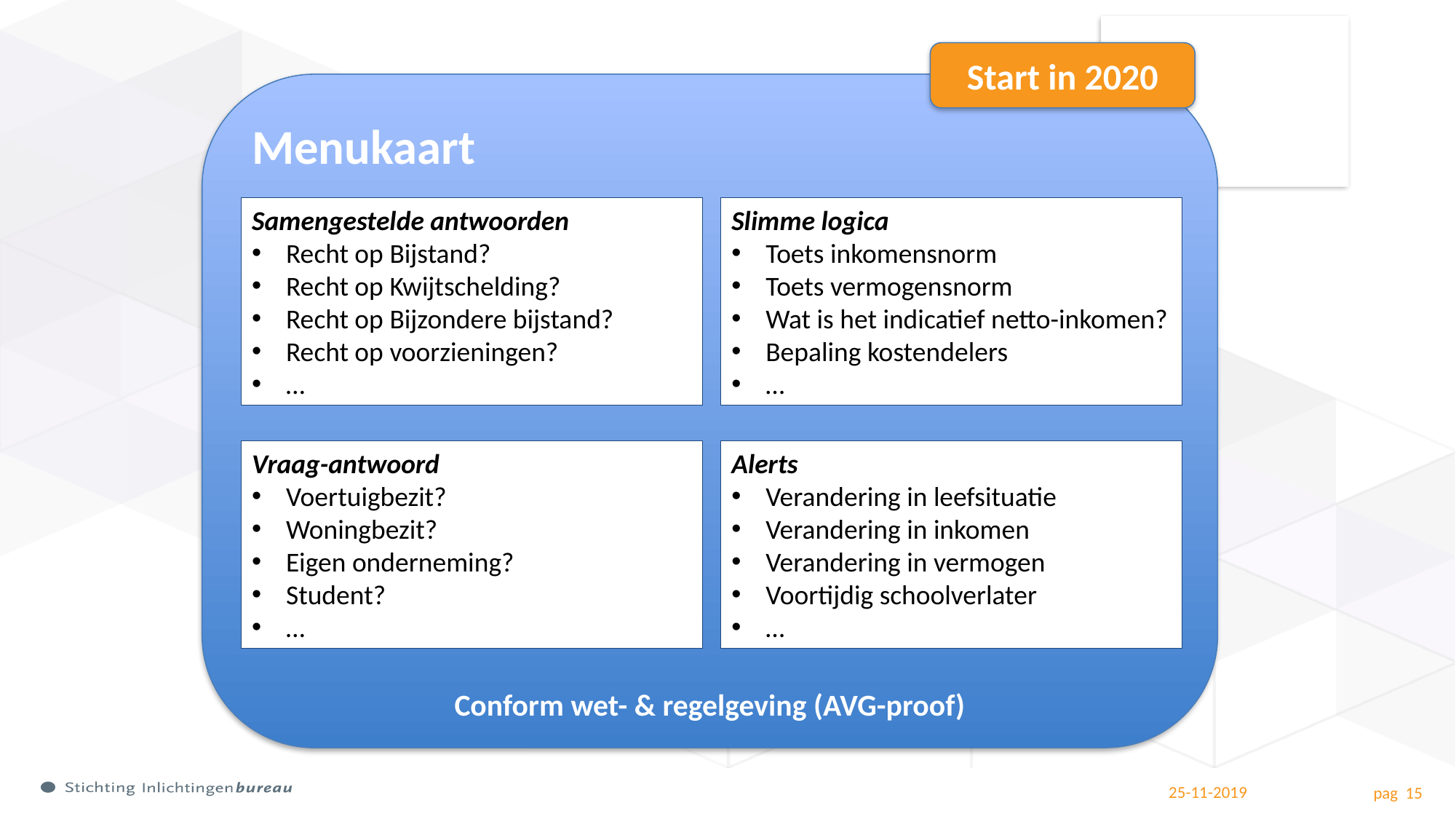

Start in 2020

# Menukaart
Samengestelde antwoorden
Recht op Bijstand?
Recht op Kwijtschelding?
Recht op Bijzondere bijstand?
Recht op voorzieningen?
…
Slimme logica
Toets inkomensnorm
Toets vermogensnorm
Wat is het indicatief netto-inkomen?
Bepaling kostendelers
…
Vraag-antwoord
Voertuigbezit?
Woningbezit?
Eigen onderneming?
Student?
…
Alerts
Verandering in leefsituatie
Verandering in inkomen
Verandering in vermogen
Voortijdig schoolverlater
…
Conform wet- & regelgeving (AVG-proof)
25-11-2019